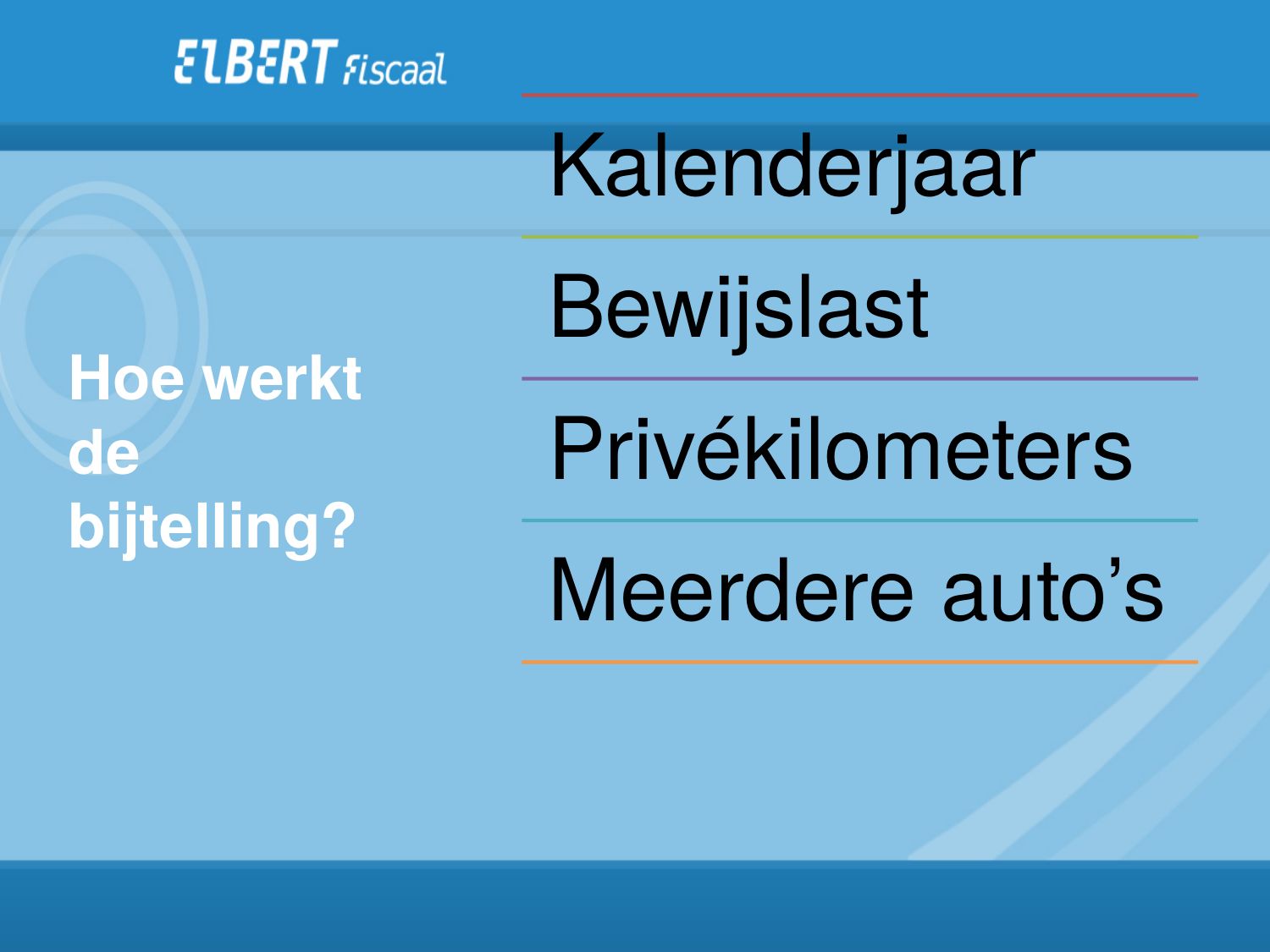

# Hoe werkt de bijtelling?
Kalenderjaar
Bewijslast
Privékilometers
Meerdere auto’s